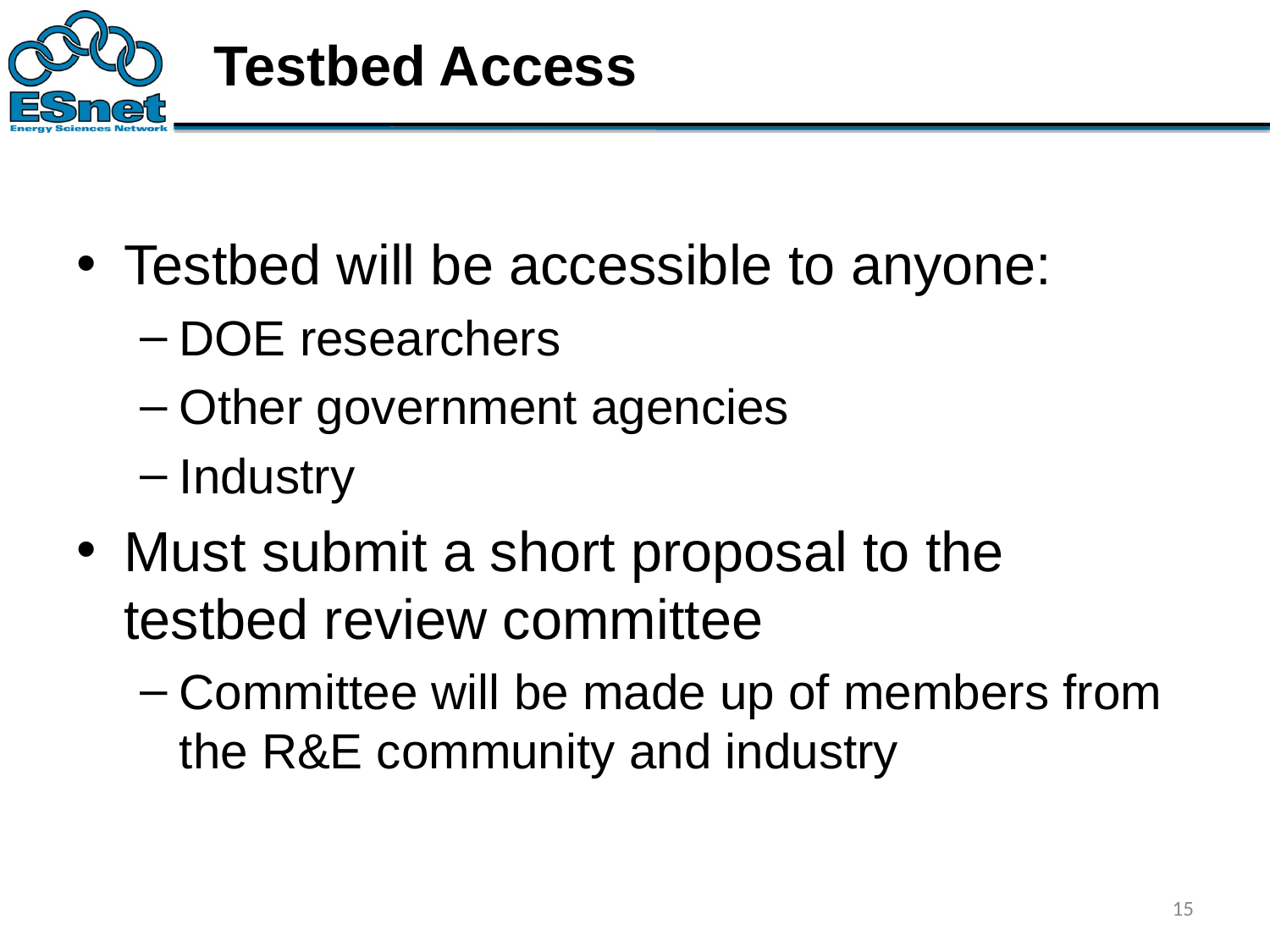

# Testbed Access
Testbed will be accessible to anyone:
DOE researchers
Other government agencies
Industry
Must submit a short proposal to the testbed review committee
Committee will be made up of members from the R&E community and industry
15